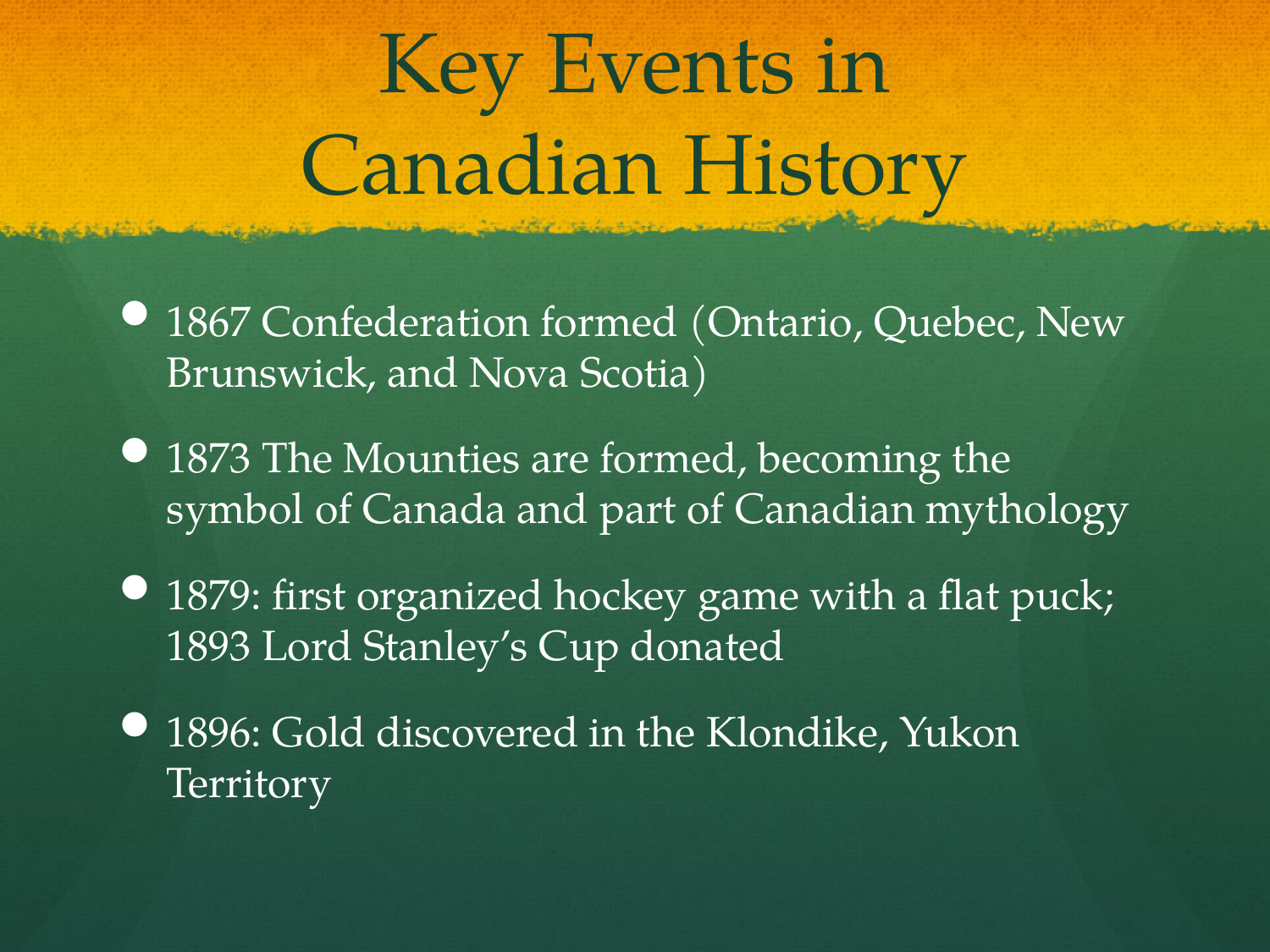

# Key Events in Canadian History
1867 Confederation formed (Ontario, Quebec, New Brunswick, and Nova Scotia)
1873 The Mounties are formed, becoming the symbol of Canada and part of Canadian mythology
1879: first organized hockey game with a flat puck; 1893 Lord Stanley’s Cup donated
1896: Gold discovered in the Klondike, Yukon Territory